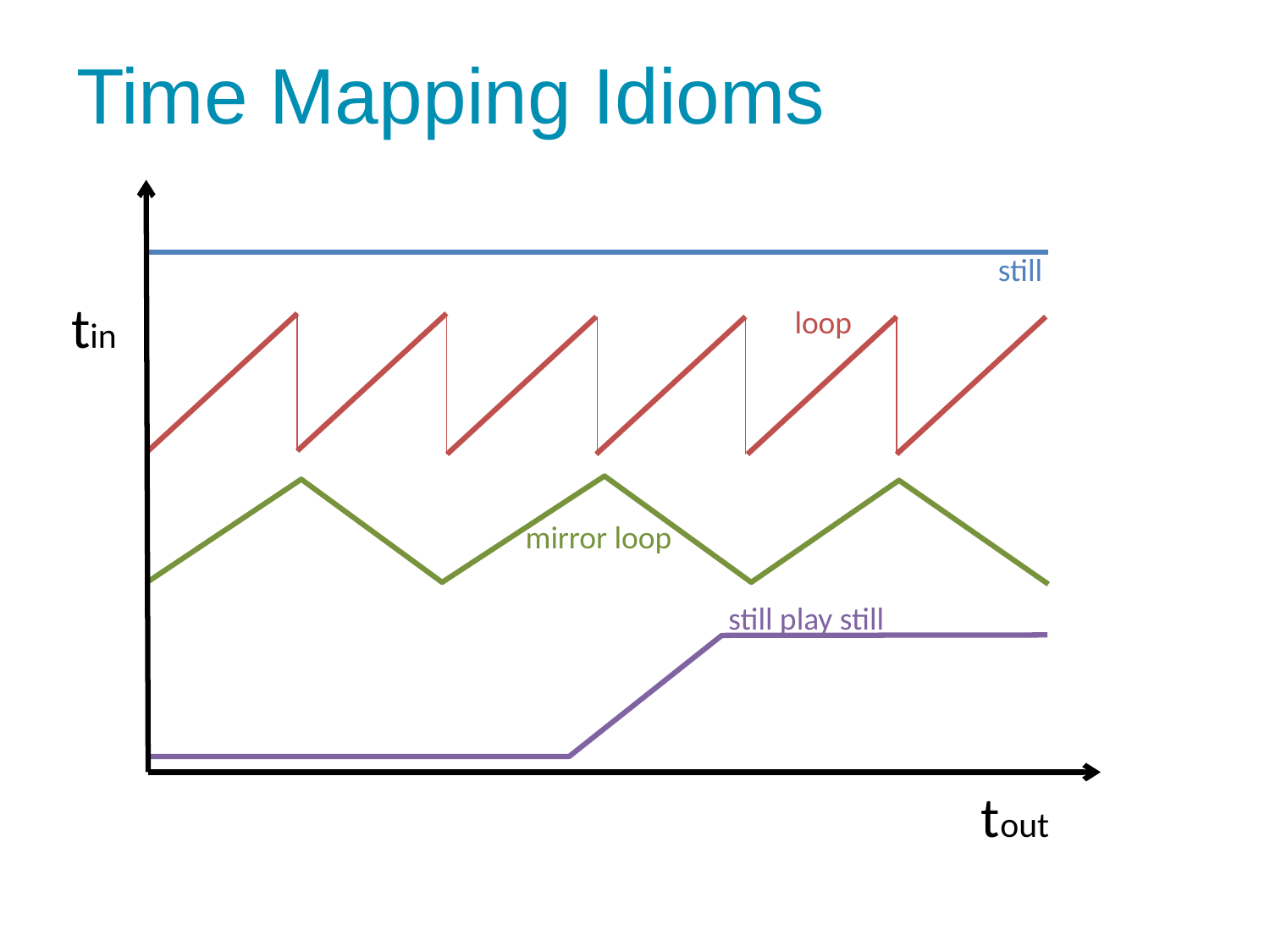

# Time Mapping Idioms
still
tin
loop

mirror loop
still play still

tout